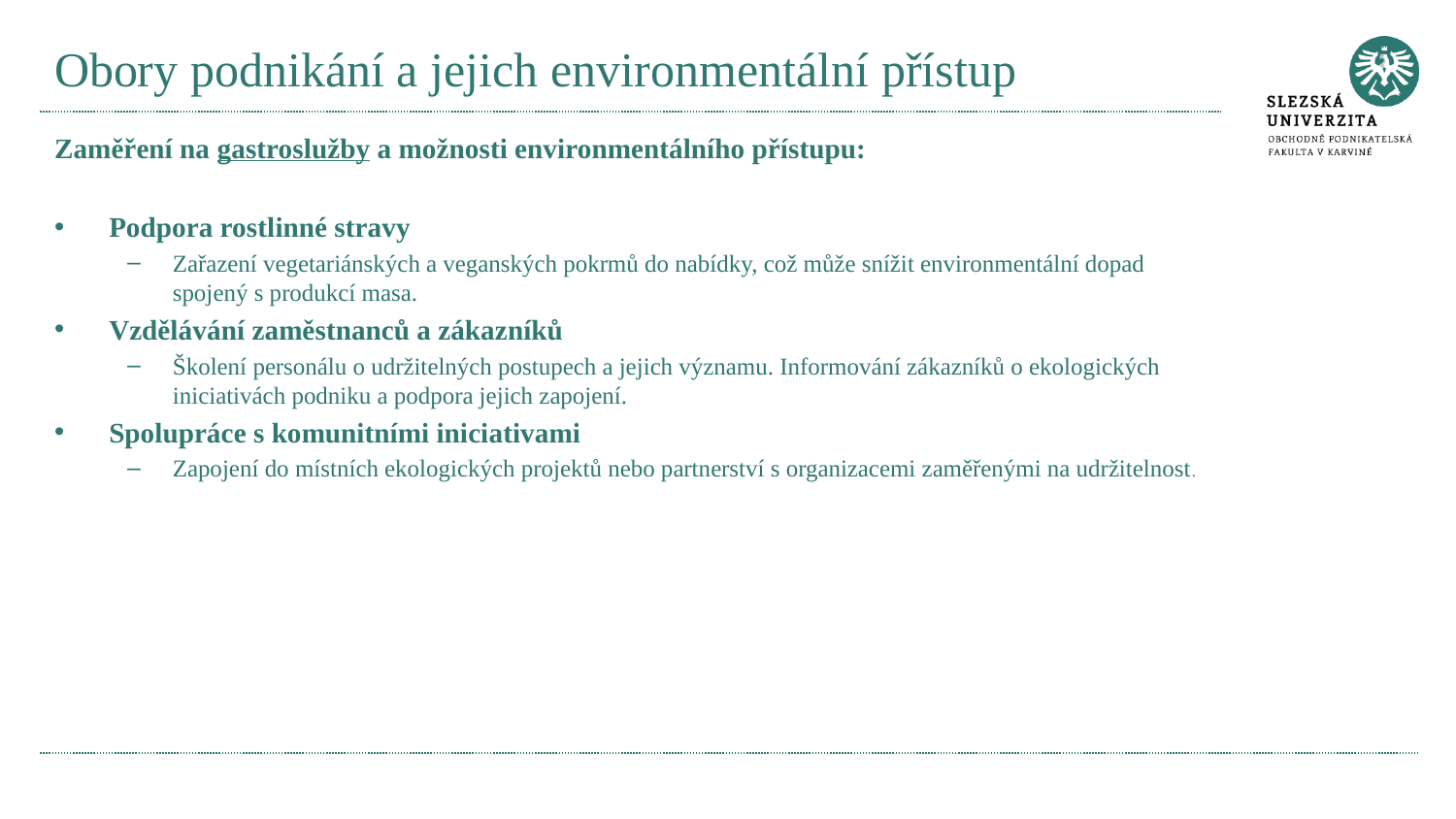

# Obory podnikání a jejich environmentální přístup
Zaměření na gastroslužby a možnosti environmentálního přístupu:

Podpora rostlinné stravy
Zařazení vegetariánských a veganských pokrmů do nabídky, což může snížit environmentální dopad spojený s produkcí masa.
Vzdělávání zaměstnanců a zákazníků
Školení personálu o udržitelných postupech a jejich významu. Informování zákazníků o ekologických iniciativách podniku a podpora jejich zapojení.
Spolupráce s komunitními iniciativami
Zapojení do místních ekologických projektů nebo partnerství s organizacemi zaměřenými na udržitelnost.